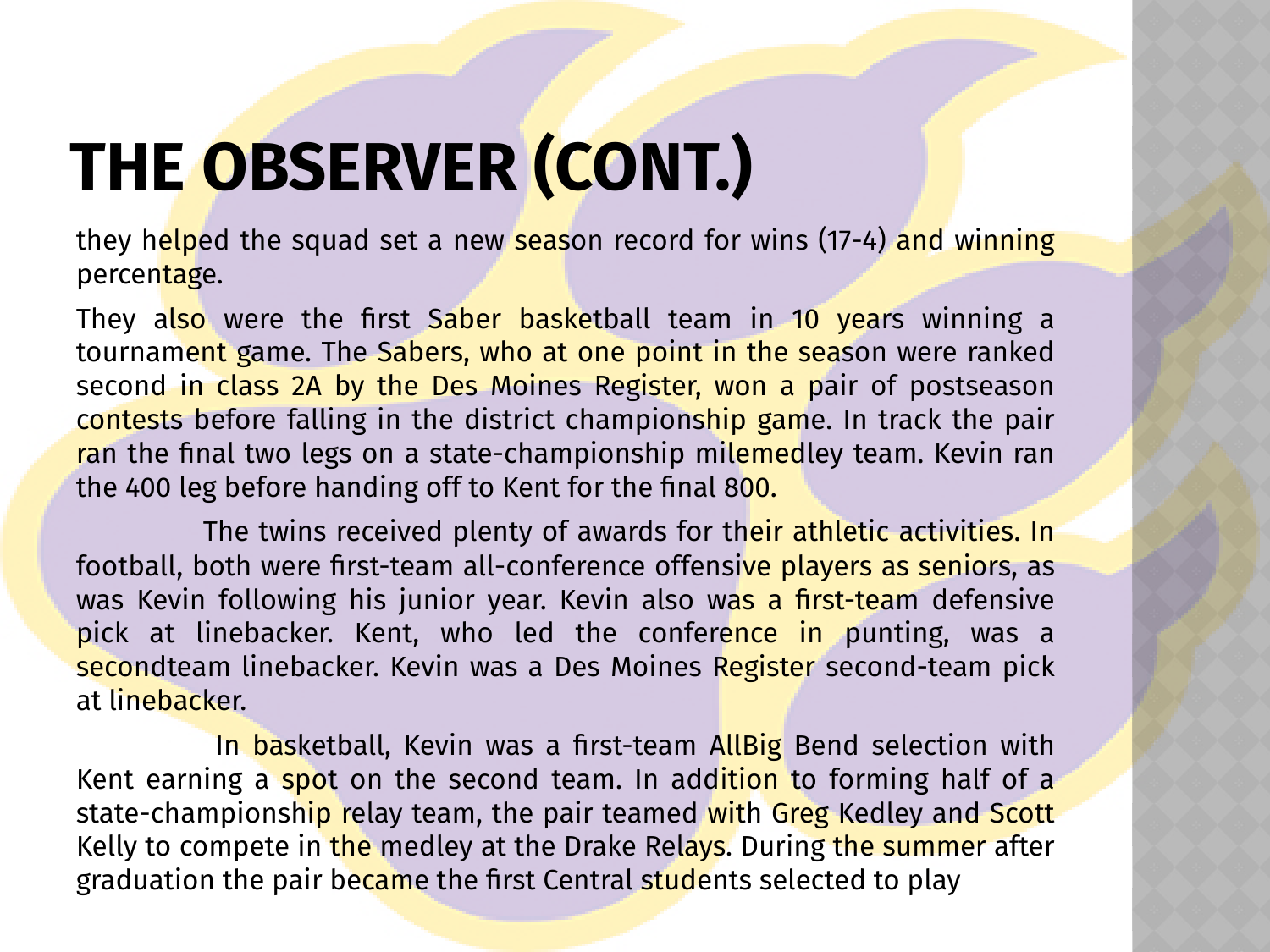

# The Observer (cont.)
they helped the squad set a new season record for wins (17-4) and winning percentage.
They also were the first Saber basketball team in 10 years winning a tournament game. The Sabers, who at one point in the season were ranked second in class 2A by the Des Moines Register, won a pair of postseason contests before falling in the district championship game. In track the pair ran the final two legs on a state-championship milemedley team. Kevin ran the 400 leg before handing off to Kent for the final 800.
	The twins received plenty of awards for their athletic activities. In football, both were first-team all-conference offensive players as seniors, as was Kevin following his junior year. Kevin also was a first-team defensive pick at linebacker. Kent, who led the conference in punting, was a secondteam linebacker. Kevin was a Des Moines Register second-team pick at linebacker.
	 In basketball, Kevin was a first-team AllBig Bend selection with Kent earning a spot on the second team. In addition to forming half of a state-championship relay team, the pair teamed with Greg Kedley and Scott Kelly to compete in the medley at the Drake Relays. During the summer after graduation the pair became the first Central students selected to play